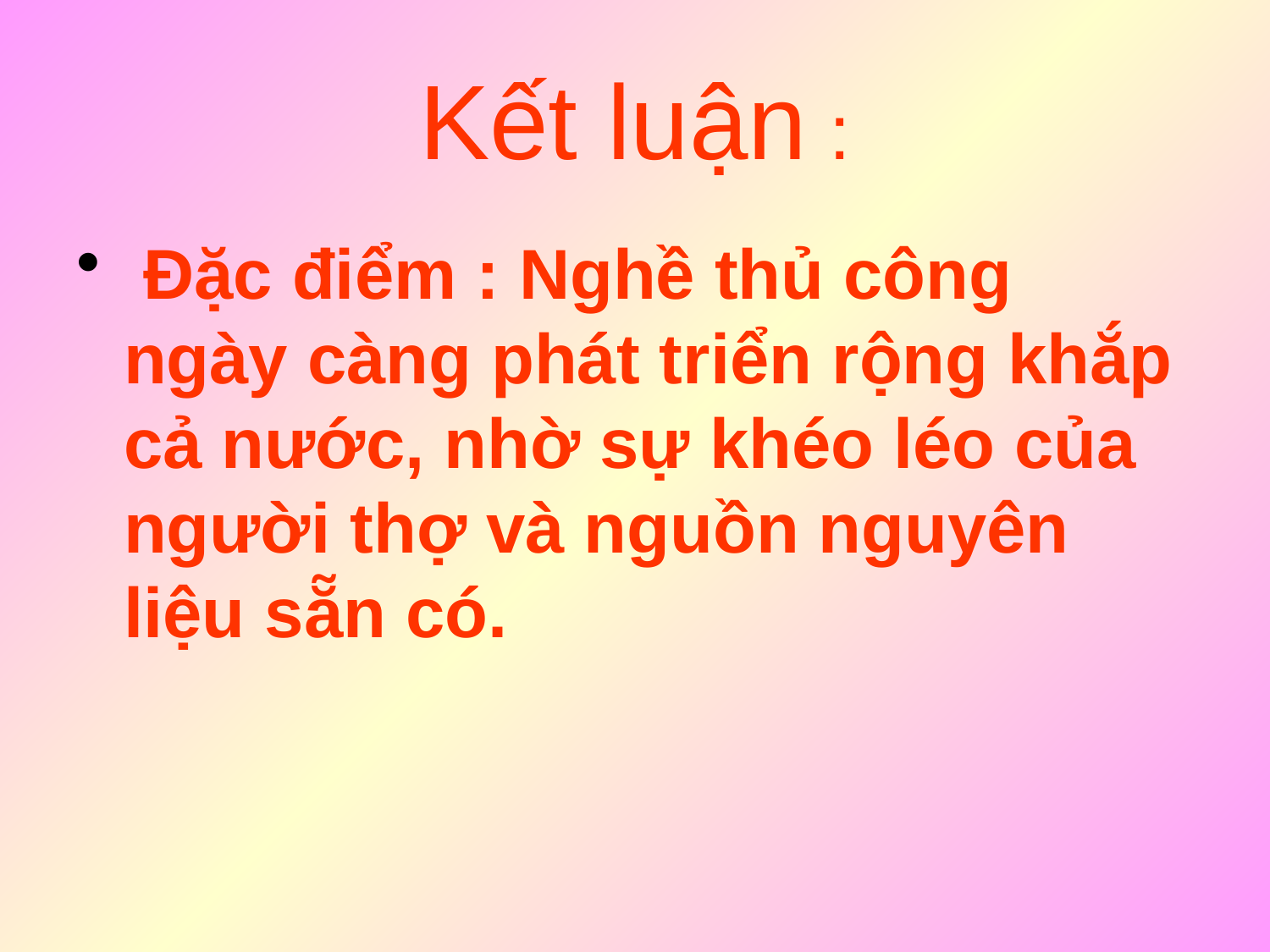

# Kết luận :
 Đặc điểm : Nghề thủ công ngày càng phát triển rộng khắp cả nước, nhờ sự khéo léo của người thợ và nguồn nguyên liệu sẵn có.